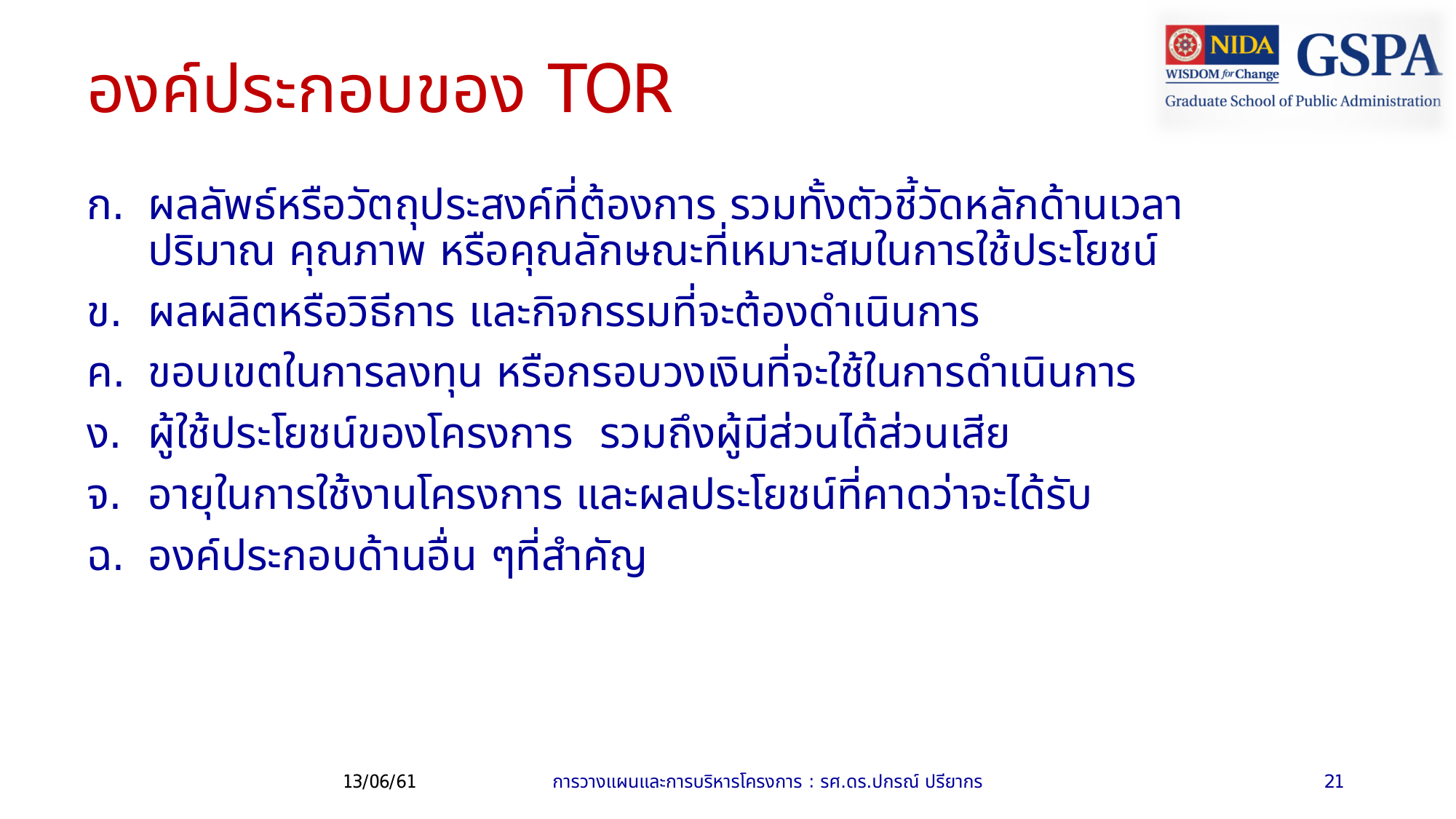

# องค์ประกอบของ TOR
ผลลัพธ์หรือวัตถุประสงค์ที่ต้องการ รวมทั้งตัวชี้วัดหลักด้านเวลา ปริมาณ คุณภาพ หรือคุณลักษณะที่เหมาะสมในการใช้ประโยชน์
ผลผลิตหรือวิธีการ และกิจกรรมที่จะต้องดำเนินการ
ขอบเขตในการลงทุน หรือกรอบวงเงินที่จะใช้ในการดำเนินการ
ผู้ใช้ประโยชน์ของโครงการ  รวมถึงผู้มีส่วนได้ส่วนเสีย
อายุในการใช้งานโครงการ และผลประโยชน์ที่คาดว่าจะได้รับ
องค์ประกอบด้านอื่น ๆที่สำคัญ

13/06/61
การวางแผนและการบริหารโครงการ : รศ.ดร.ปกรณ์ ปรียากร
21